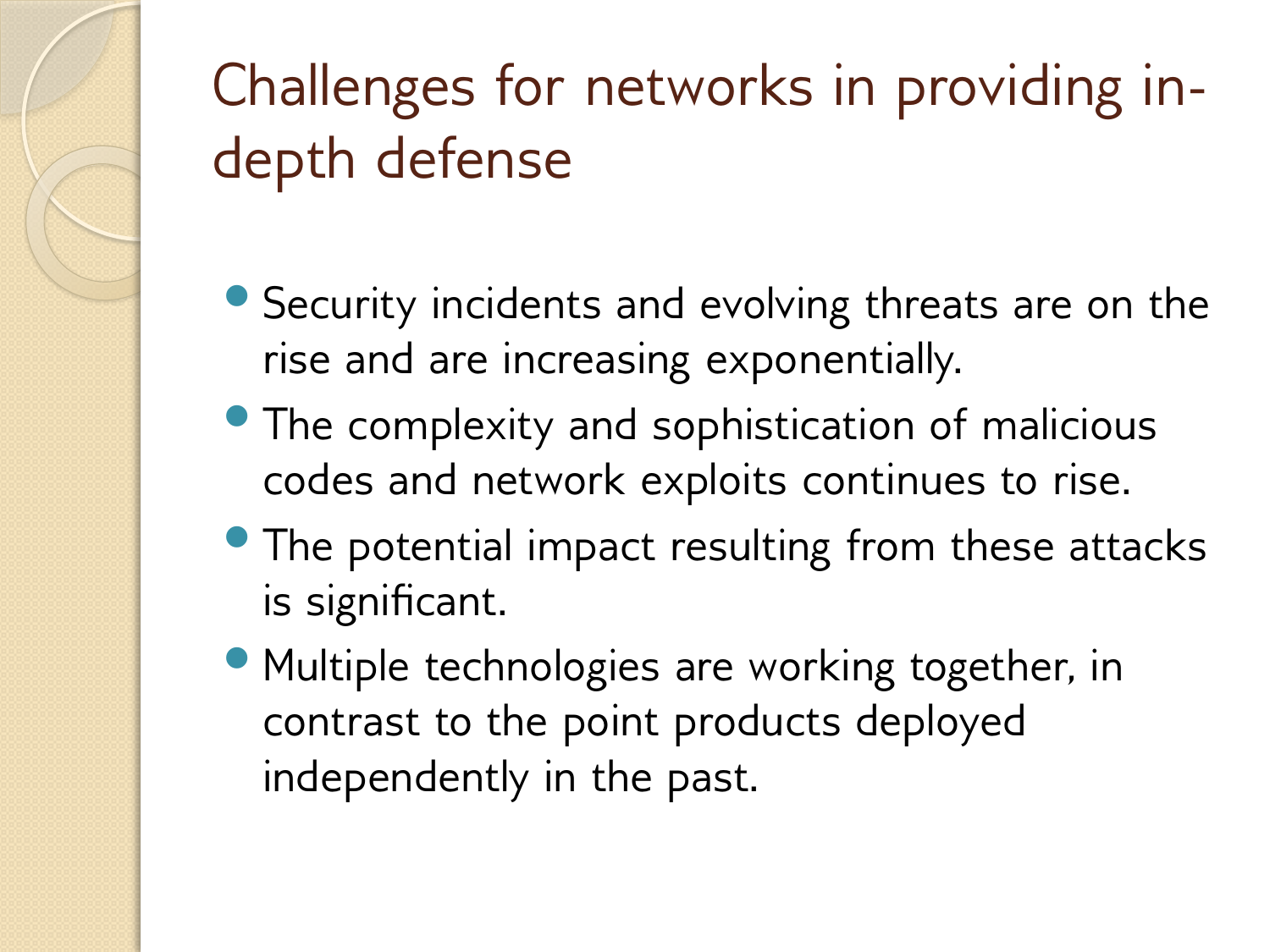

# Challenges for networks in providing in-depth defense

Security incidents and evolving threats are on the rise and are increasing exponentially.
The complexity and sophistication of malicious codes and network exploits continues to rise.
The potential impact resulting from these attacks is significant.
Multiple technologies are working together, in contrast to the point products deployed independently in the past.